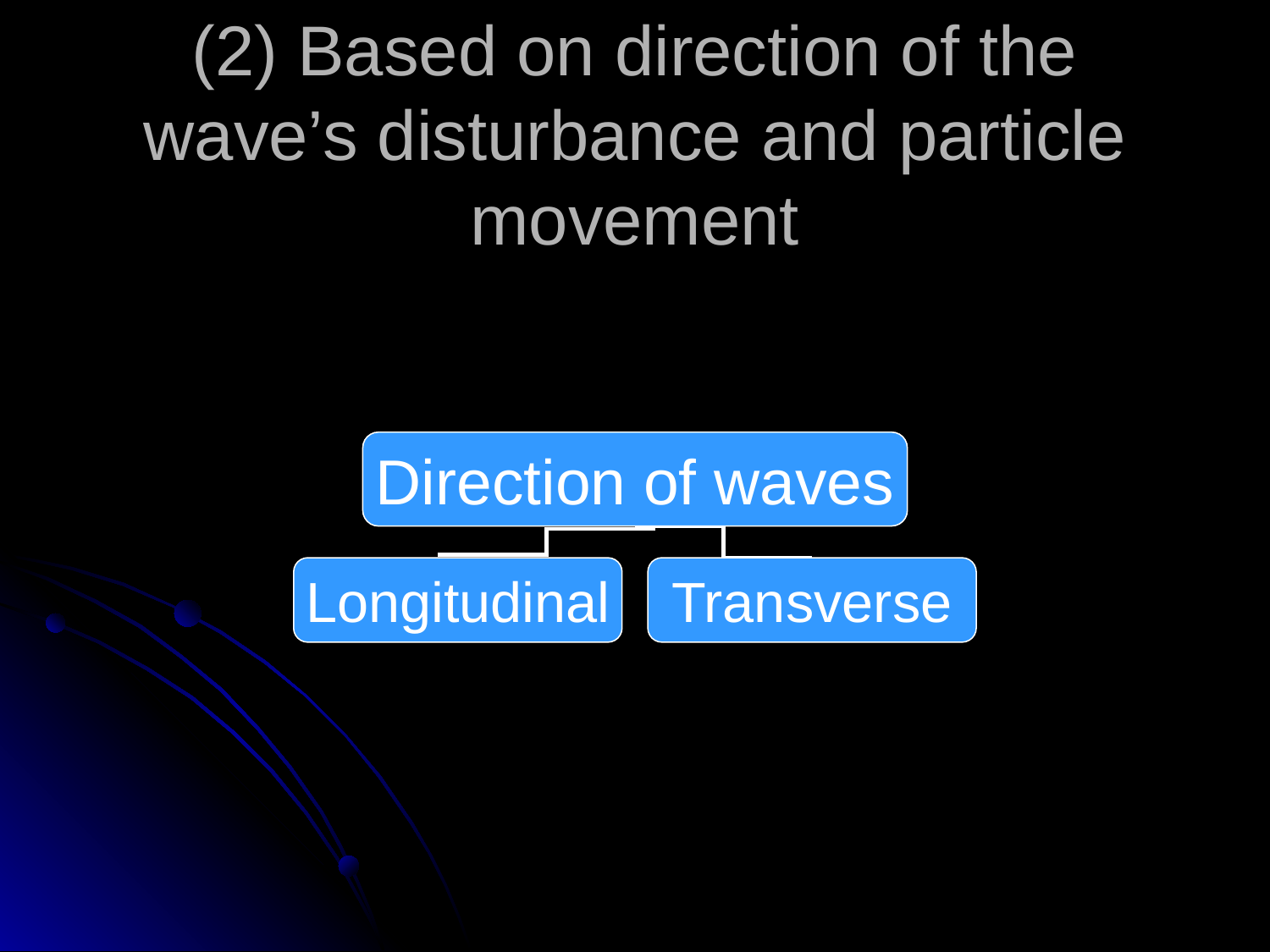

# (2) Based on direction of the wave’s disturbance and particle movement

Direction of waves
Longitudinal
Transverse